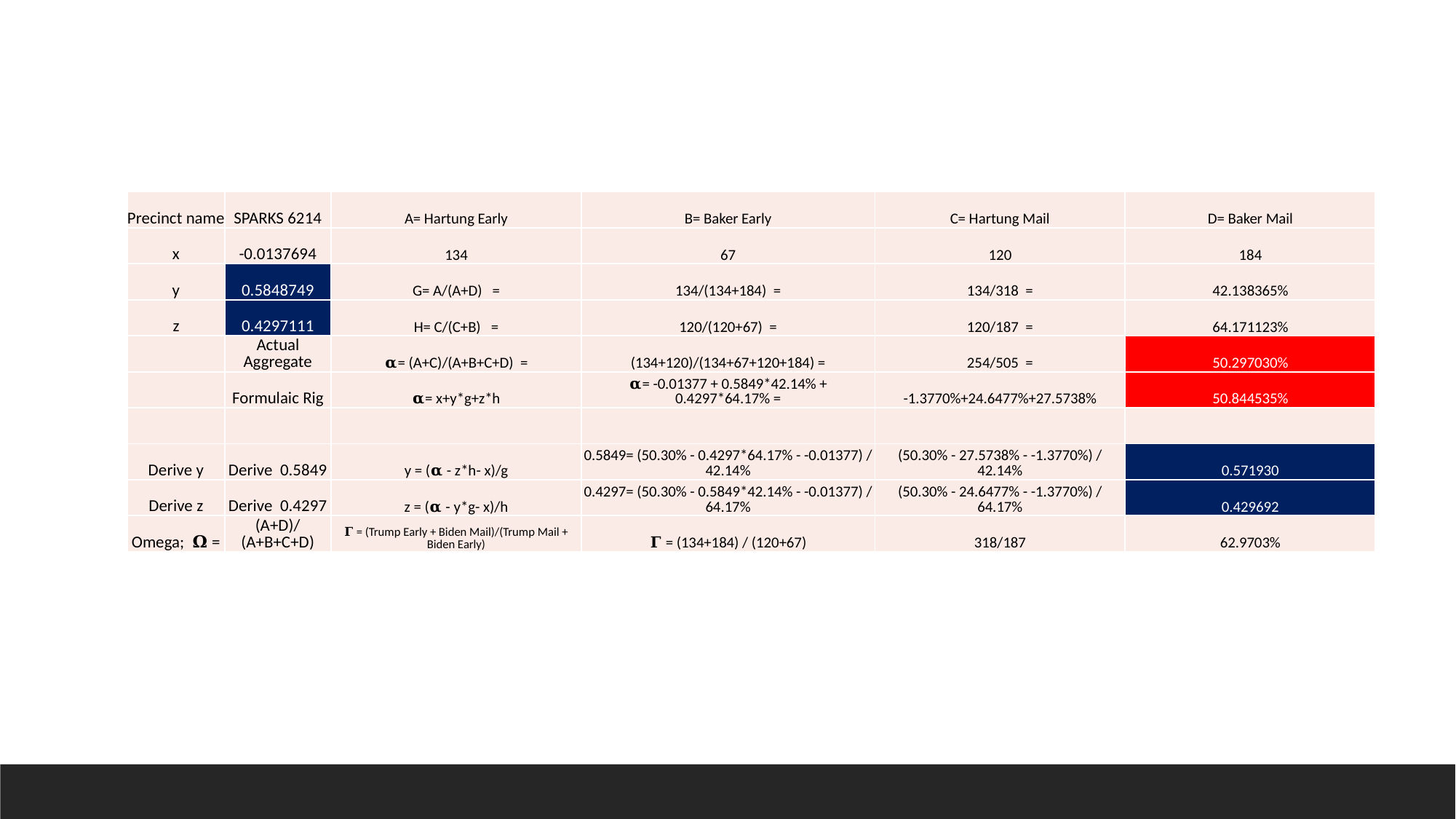

| Precinct name | SPARKS 6214 | A= Hartung Early | B= Baker Early | C= Hartung Mail | D= Baker Mail |
| --- | --- | --- | --- | --- | --- |
| x | -0.0137694 | 134 | 67 | 120 | 184 |
| y | 0.5848749 | G= A/(A+D) = | 134/(134+184) = | 134/318 = | 42.138365% |
| z | 0.4297111 | H= C/(C+B) = | 120/(120+67) = | 120/187 = | 64.171123% |
|  | Actual Aggregate | 𝛂= (A+C)/(A+B+C+D) = | (134+120)/(134+67+120+184) = | 254/505 = | 50.297030% |
|  | Formulaic Rig | 𝛂= x+y\*g+z\*h | 𝛂= -0.01377 + 0.5849\*42.14% + 0.4297\*64.17% = | -1.3770%+24.6477%+27.5738% | 50.844535% |
|  |  |  |  |  |  |
| Derive y | Derive 0.5849 | y = (𝛂 - z\*h- x)/g | 0.5849= (50.30% - 0.4297\*64.17% - -0.01377) / 42.14% | (50.30% - 27.5738% - -1.3770%) / 42.14% | 0.571930 |
| Derive z | Derive 0.4297 | z = (𝛂 - y\*g- x)/h | 0.4297= (50.30% - 0.5849\*42.14% - -0.01377) / 64.17% | (50.30% - 24.6477% - -1.3770%) / 64.17% | 0.429692 |
| Omega; 𝛀 = | (A+D)/(A+B+C+D) | 𝚪 = (Trump Early + Biden Mail)/(Trump Mail + Biden Early) | 𝚪 = (134+184) / (120+67) | 318/187 | 62.9703% |